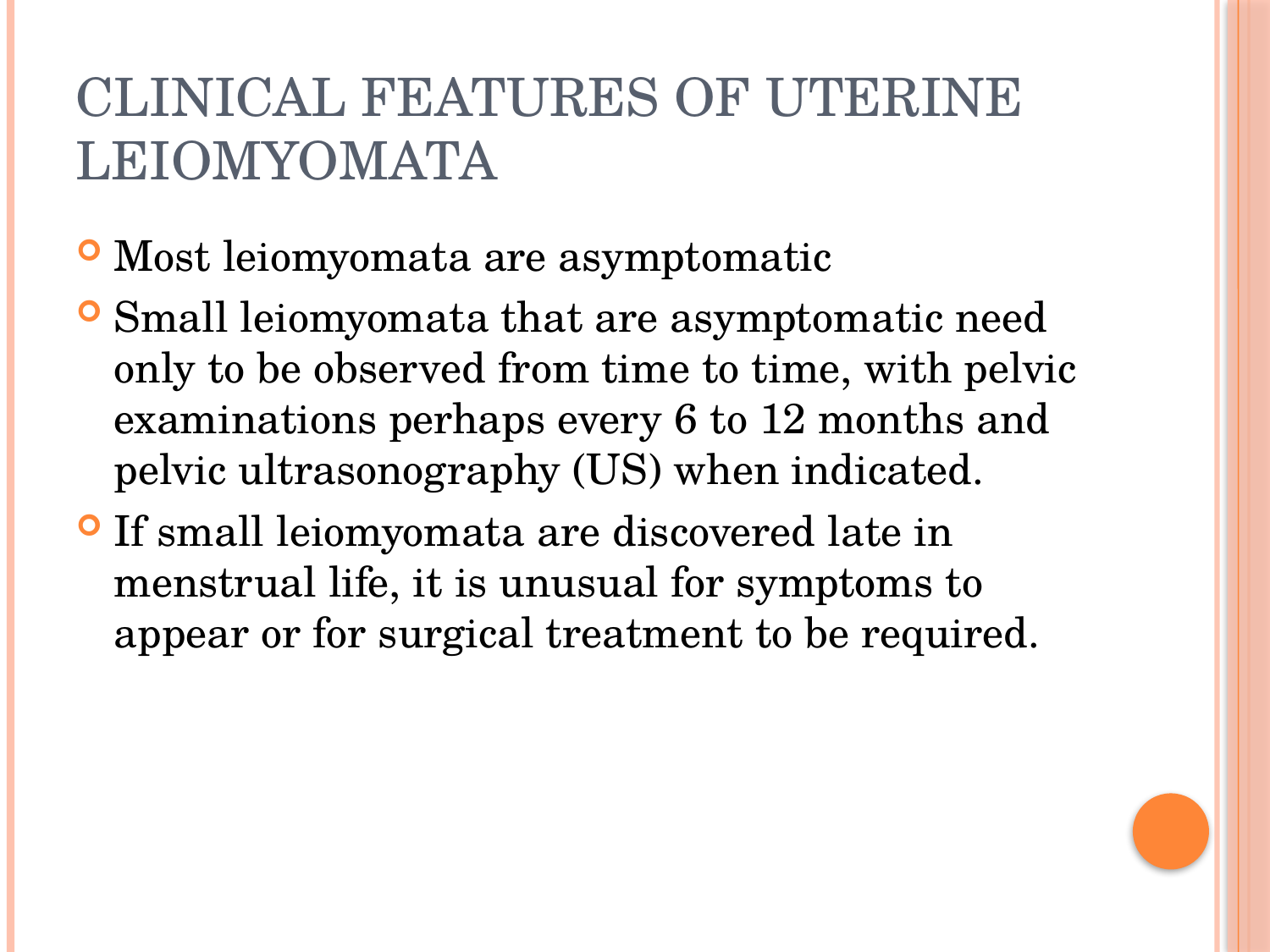

# CLINICAL FEATURES OF UTERINE LEIOMYOMATA
Most leiomyomata are asymptomatic
Small leiomyomata that are asymptomatic need only to be observed from time to time, with pelvic examinations perhaps every 6 to 12 months and pelvic ultrasonography (US) when indicated.
If small leiomyomata are discovered late in menstrual life, it is unusual for symptoms to appear or for surgical treatment to be required.